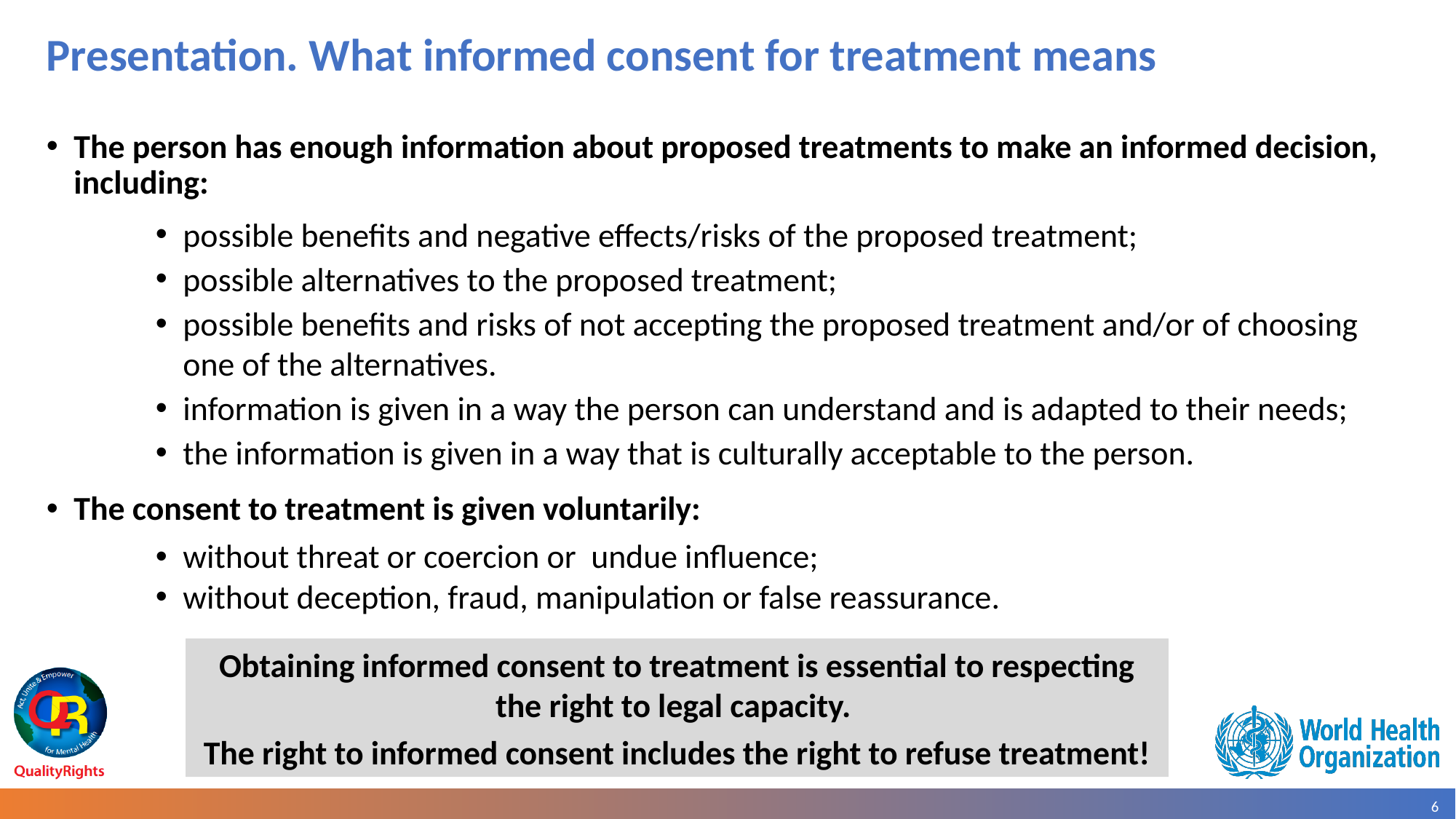

# Presentation. What informed consent for treatment means
The person has enough information about proposed treatments to make an informed decision, including:
possible benefits and negative effects/risks of the proposed treatment;
possible alternatives to the proposed treatment;
possible benefits and risks of not accepting the proposed treatment and/or of choosing one of the alternatives.
information is given in a way the person can understand and is adapted to their needs;
the information is given in a way that is culturally acceptable to the person.
The consent to treatment is given voluntarily:
without threat or coercion or  undue influence;
without deception, fraud, manipulation or false reassurance.
Obtaining informed consent to treatment is essential to respecting the right to legal capacity.
The right to informed consent includes the right to refuse treatment!